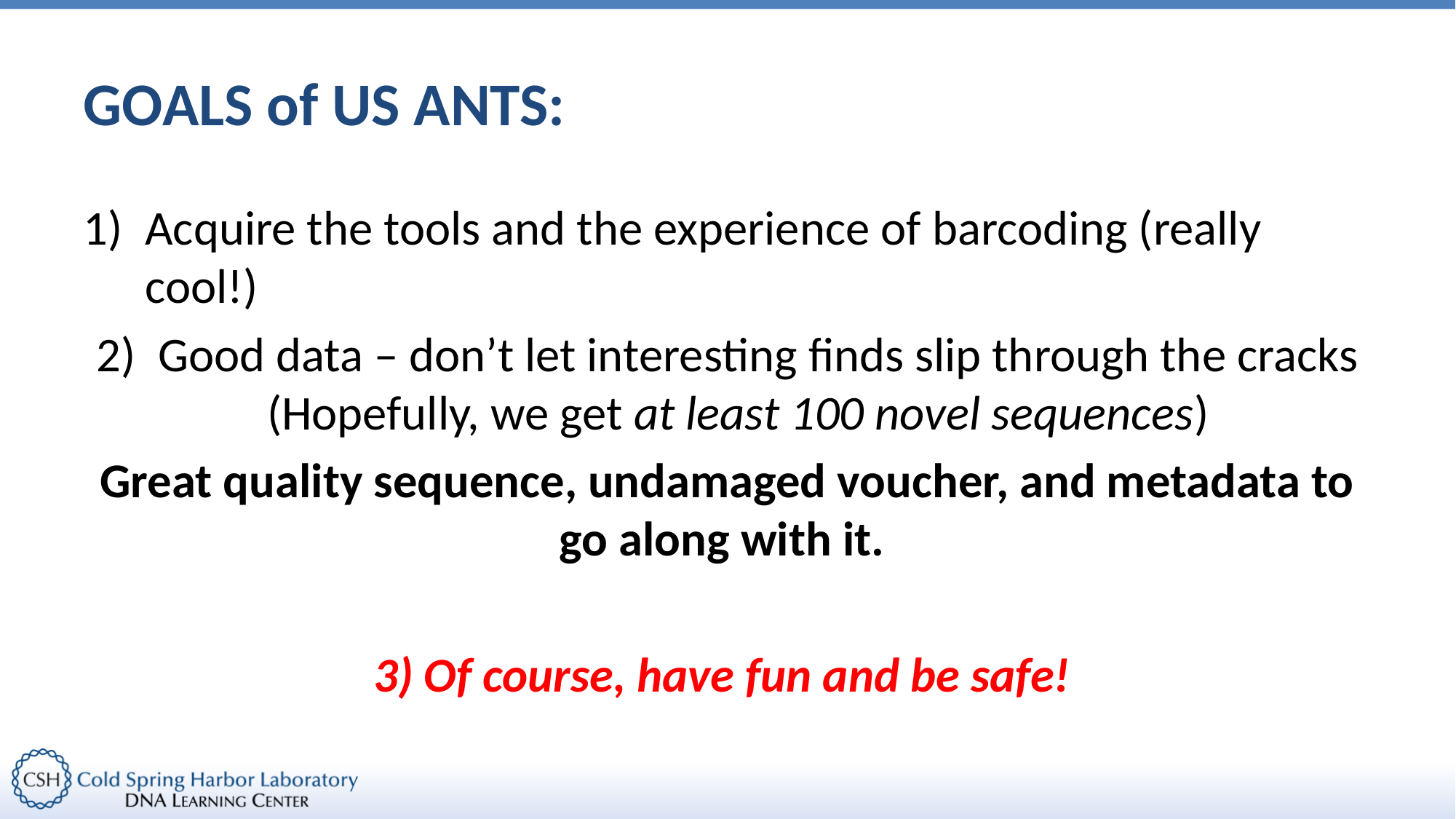

# GOALS of US ANTS:
Acquire the tools and the experience of barcoding (really cool!)
Good data – don’t let interesting finds slip through the cracks (Hopefully, we get at least 100 novel sequences)
Great quality sequence, undamaged voucher, and metadata to go along with it.

3) Of course, have fun and be safe!